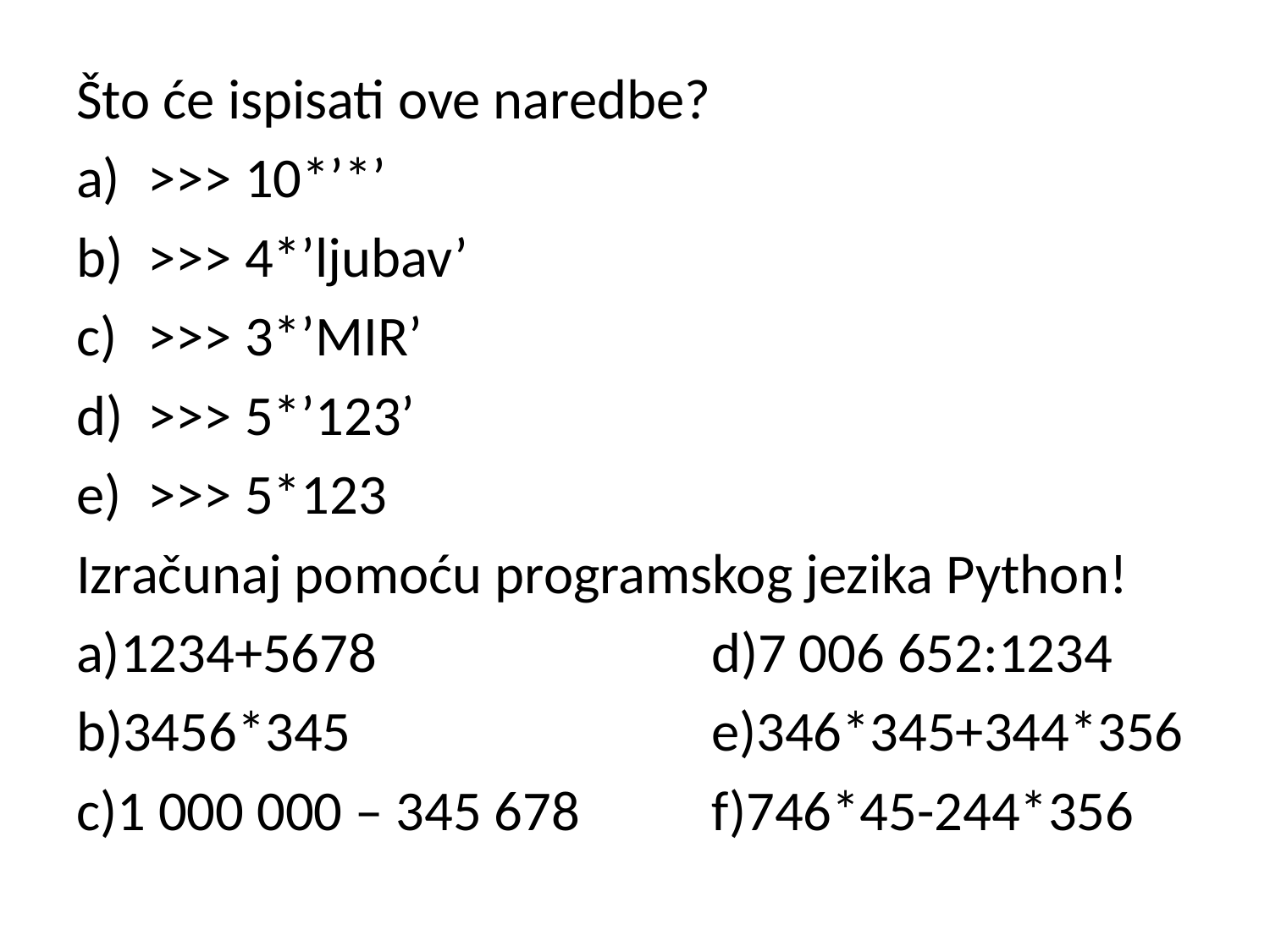

Što će ispisati ove naredbe?
>>> 10*’*’
>>> 4*’ljubav’
>>> 3*’MIR’
>>> 5*’123’
>>> 5*123
Izračunaj pomoću programskog jezika Python!
a)1234+5678			d)7 006 652:1234
b)3456*345			e)346*345+344*356
c)1 000 000 – 345 678		f)746*45-244*356